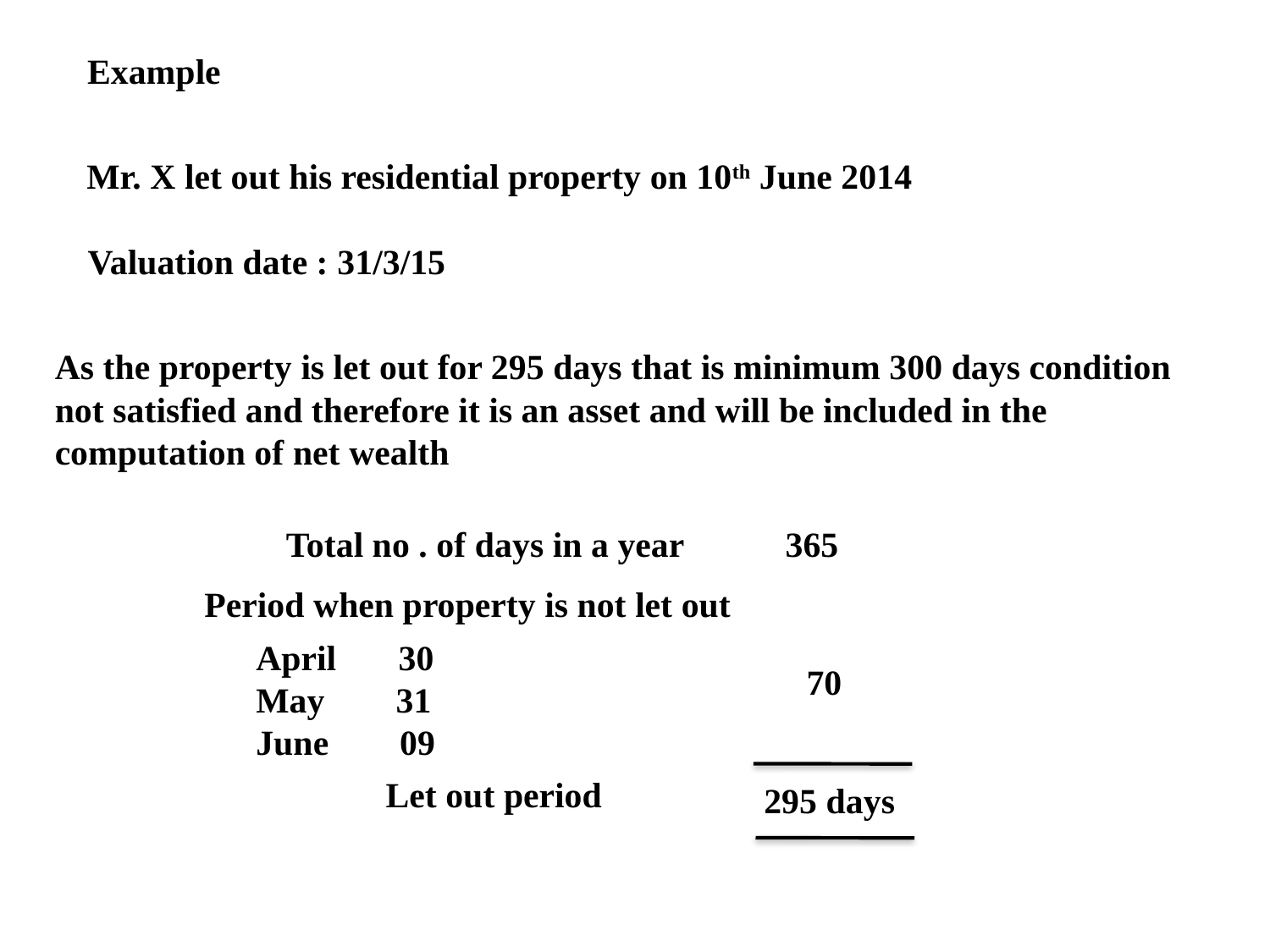

Example
Mr. X let out his residential property on 10th June 2014
Valuation date : 31/3/15
As the property is let out for 295 days that is minimum 300 days condition not satisfied and therefore it is an asset and will be included in the computation of net wealth

Total no . of days in a year
365
Period when property is not let out
April       30
May        31
June        09
70
Let out period
295 days